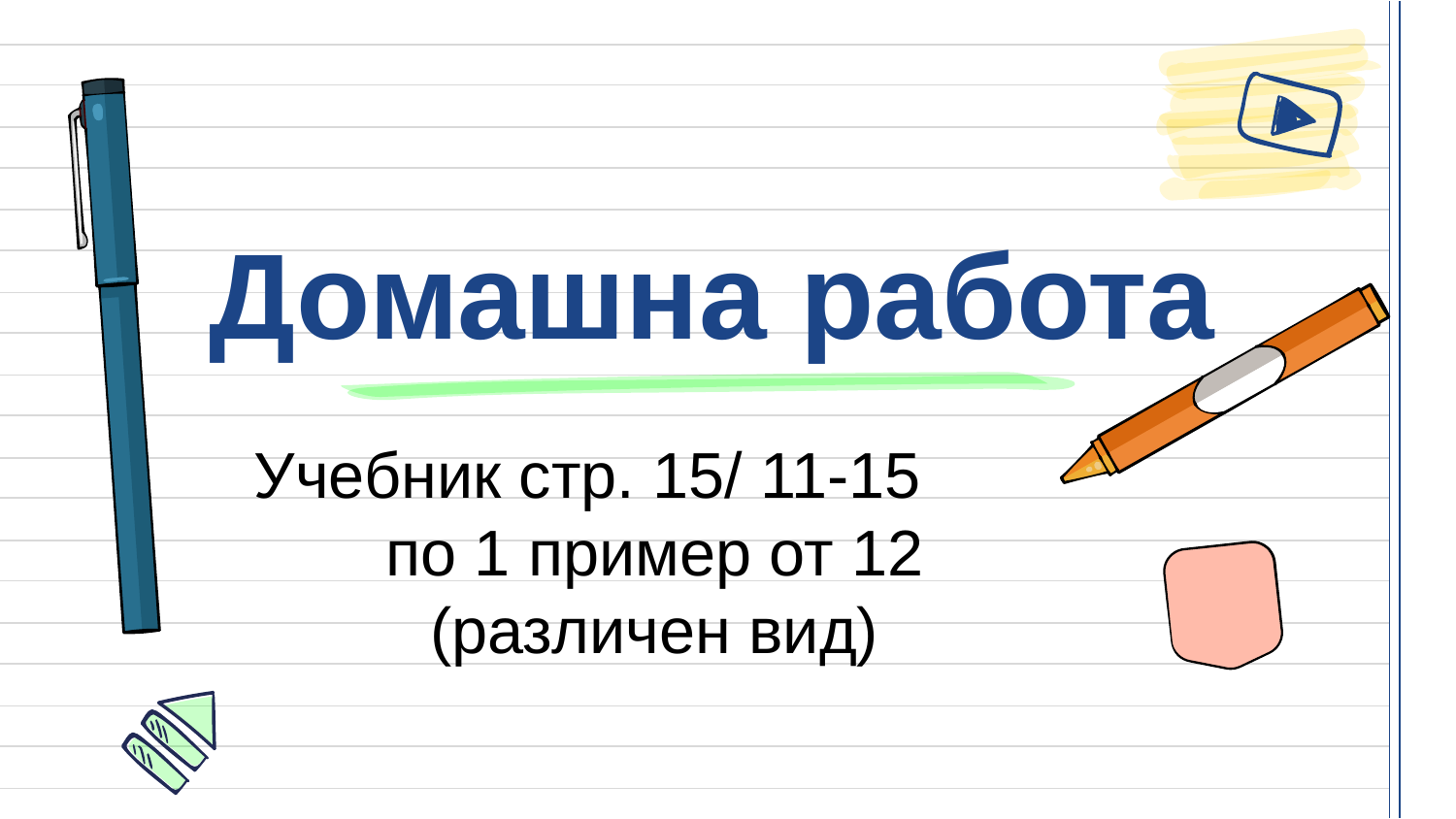

# Домашна работа

Учебник стр. 15/ 11-15
по 1 пример от 12 (различен вид)